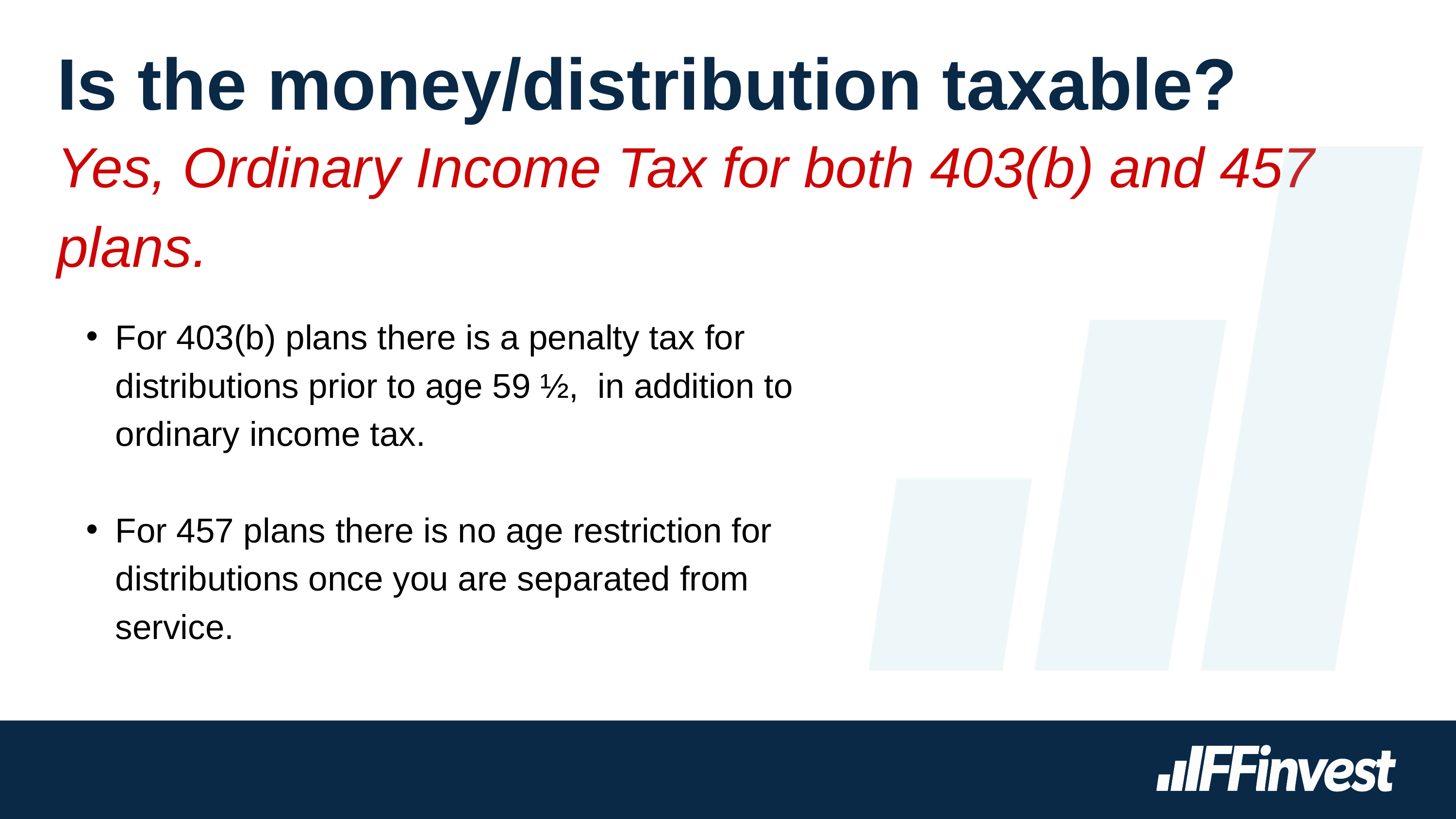

Is the money/distribution taxable?
Yes, Ordinary Income Tax for both 403(b) and 457 plans.

For 403(b) plans there is a penalty tax for distributions prior to age 59 ½,  in addition to ordinary income tax.

For 457 plans there is no age restriction for distributions once you are separated from service.